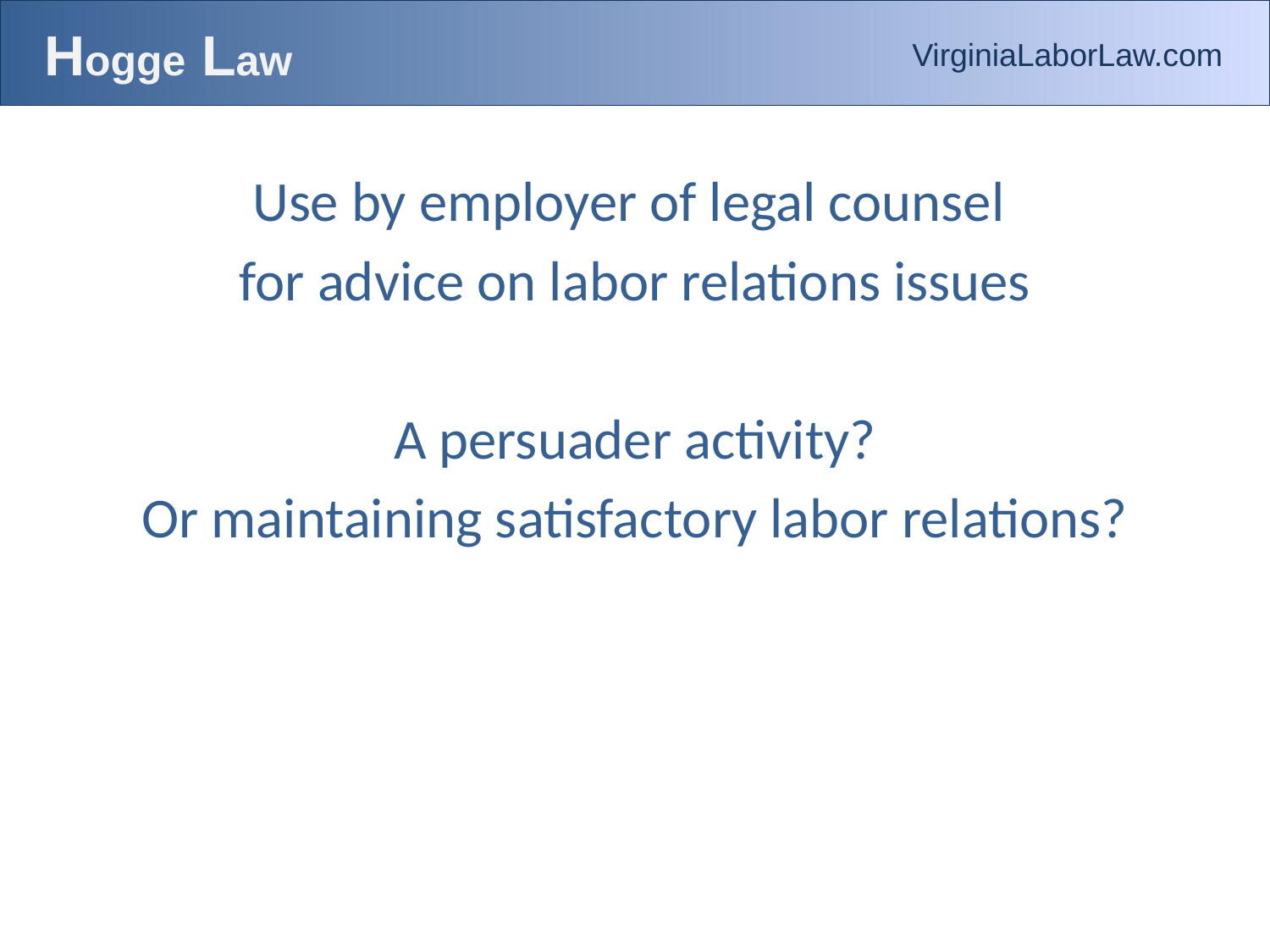

# Hogge Law
VirginiaLaborLaw.com
Use by employer of legal counsel
for advice on labor relations issues

A persuader activity?
Or maintaining satisfactory labor relations?